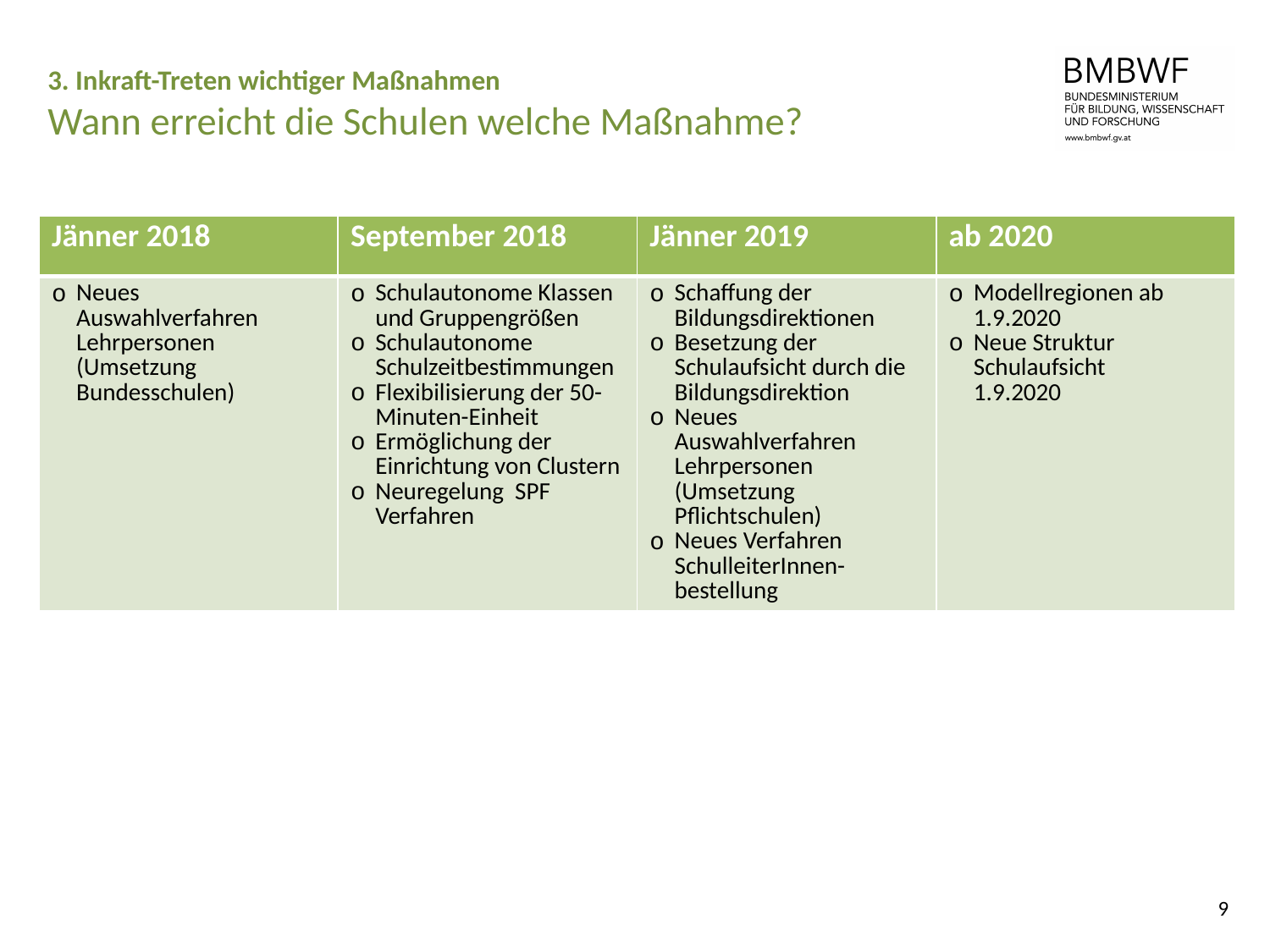

# 3. Inkraft-Treten wichtiger Maßnahmen Wann erreicht die Schulen welche Maßnahme?
| Jänner 2018 | September 2018 | Jänner 2019 | ab 2020 |
| --- | --- | --- | --- |
| Neues Auswahlverfahren Lehrpersonen (Umsetzung Bundesschulen) | Schulautonome Klassen und Gruppengrößen Schulautonome Schulzeitbestimmungen Flexibilisierung der 50-Minuten-Einheit Ermöglichung der Einrichtung von Clustern Neuregelung SPF Verfahren | Schaffung der Bildungsdirektionen Besetzung der Schulaufsicht durch die Bildungsdirektion Neues Auswahlverfahren Lehrpersonen (Umsetzung Pflichtschulen) Neues Verfahren SchulleiterInnen-bestellung | Modellregionen ab 1.9.2020 Neue Struktur Schulaufsicht 1.9.2020 |
9